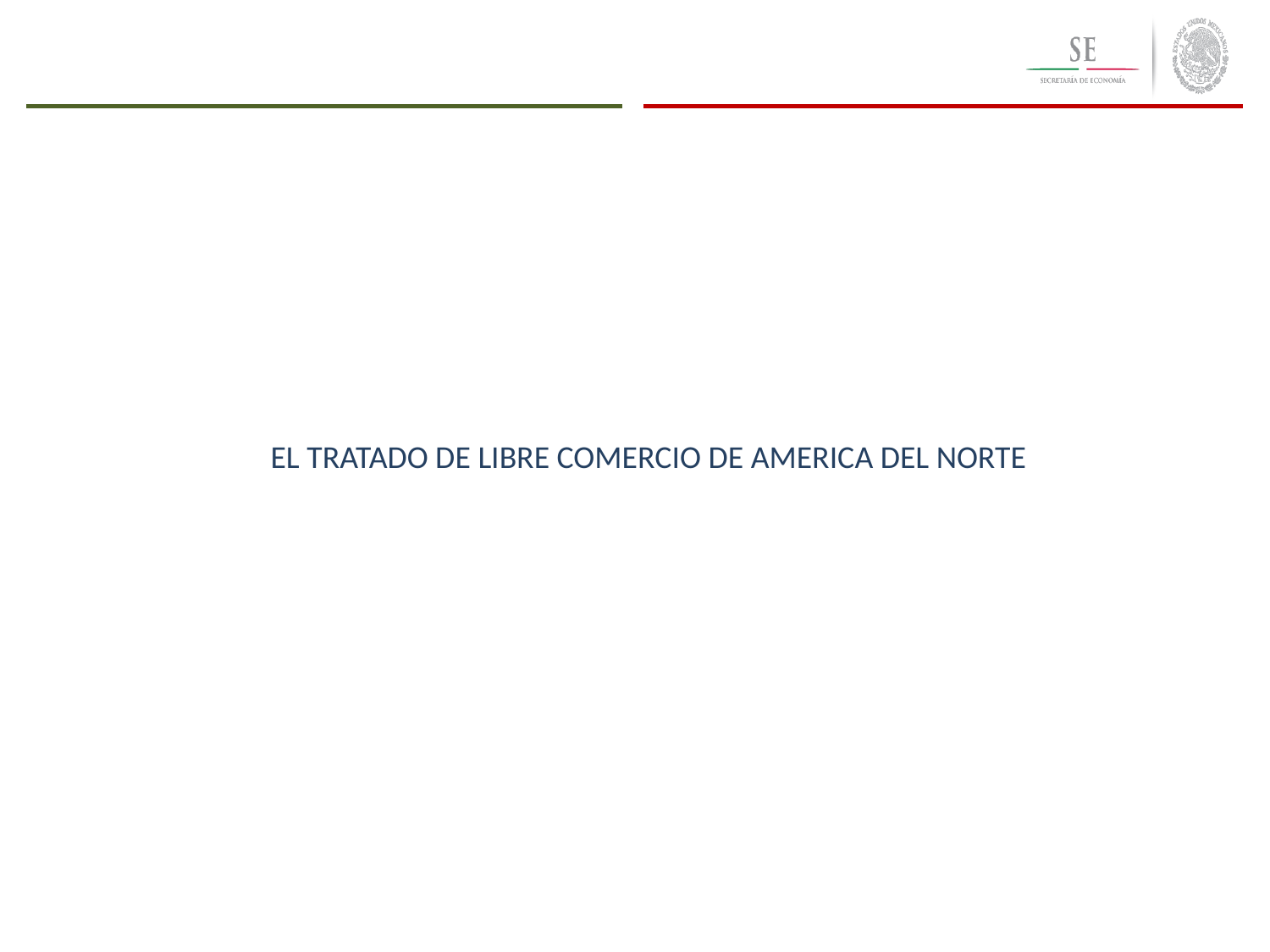

# EL TRATADO DE LIBRE COMERCIO DE AMERICA DEL NORTE